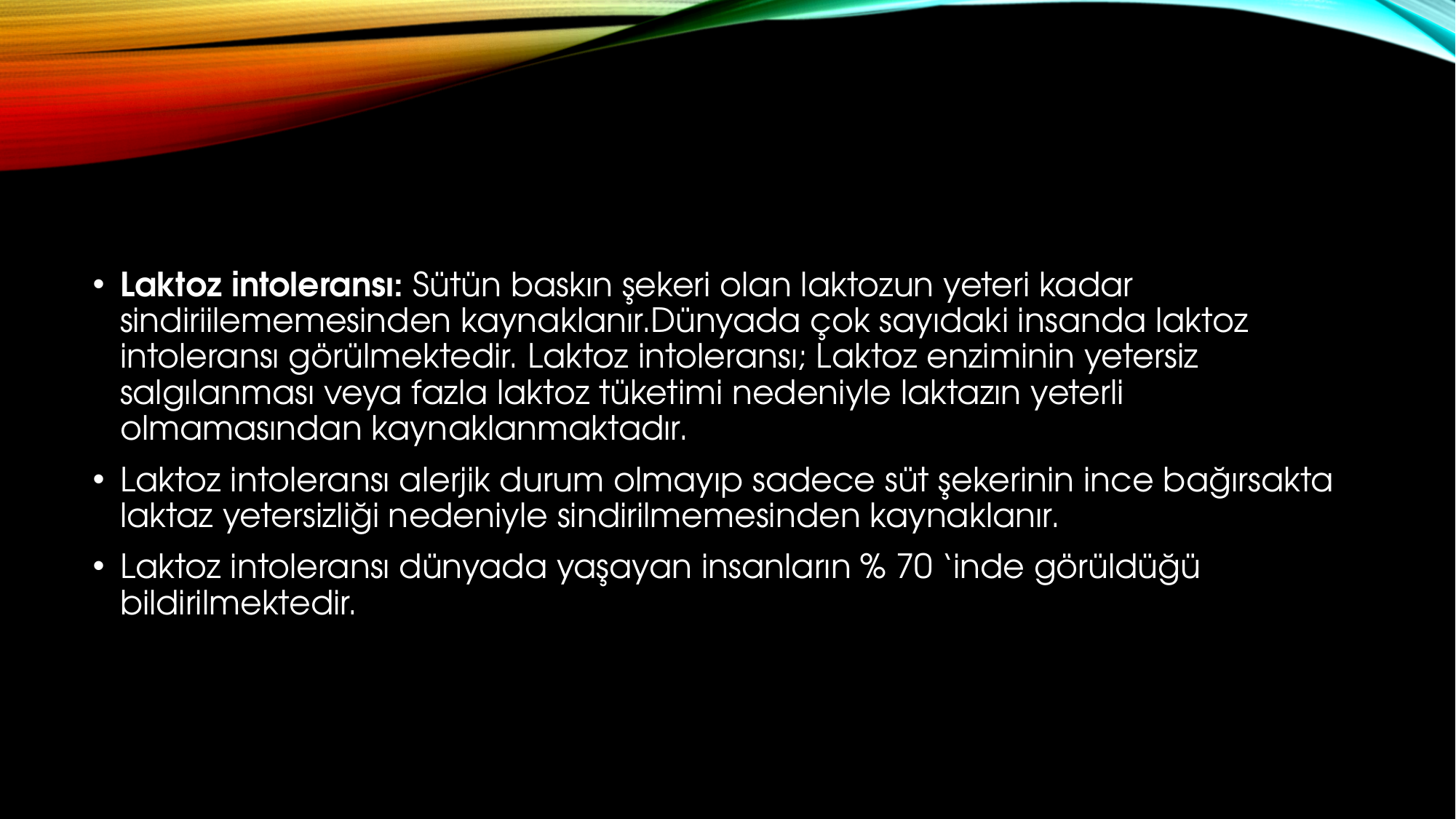

Laktoz intoleransı: Sütün baskın şekeri olan laktozun yeteri kadar sindiriilememesinden kaynaklanır.Dünyada çok sayıdaki insanda laktoz intoleransı görülmektedir. Laktoz intoleransı; Laktoz enziminin yetersiz salgılanması veya fazla laktoz tüketimi nedeniyle laktazın yeterli olmamasından kaynaklanmaktadır.
Laktoz intoleransı alerjik durum olmayıp sadece süt şekerinin ince bağırsakta laktaz yetersizliği nedeniyle sindirilmemesinden kaynaklanır.
Laktoz intoleransı dünyada yaşayan insanların % 70 ‘inde görüldüğü bildirilmektedir.